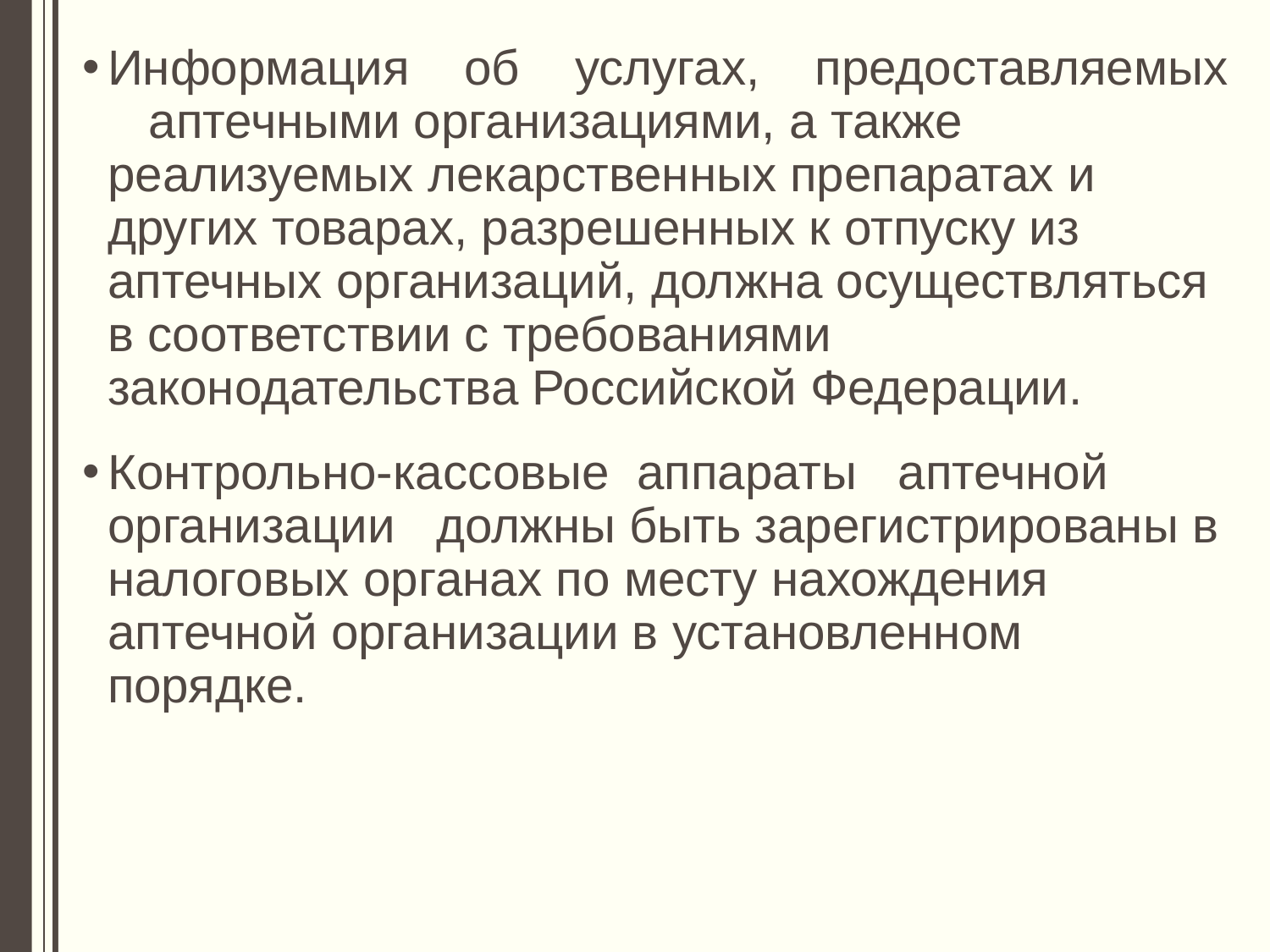

Информация    об    услугах,    предоставляемых    аптечными организациями, а также реализуемых лекарственных препаратах и других товарах, разрешенных к отпуску из аптечных организаций, должна осуществляться в соответствии с требованиями законодательства Российской Федерации.
Контрольно-кассовые  аппараты   аптечной   организации   должны быть зарегистрированы в налоговых органах по месту нахождения аптечной организации в установленном порядке.